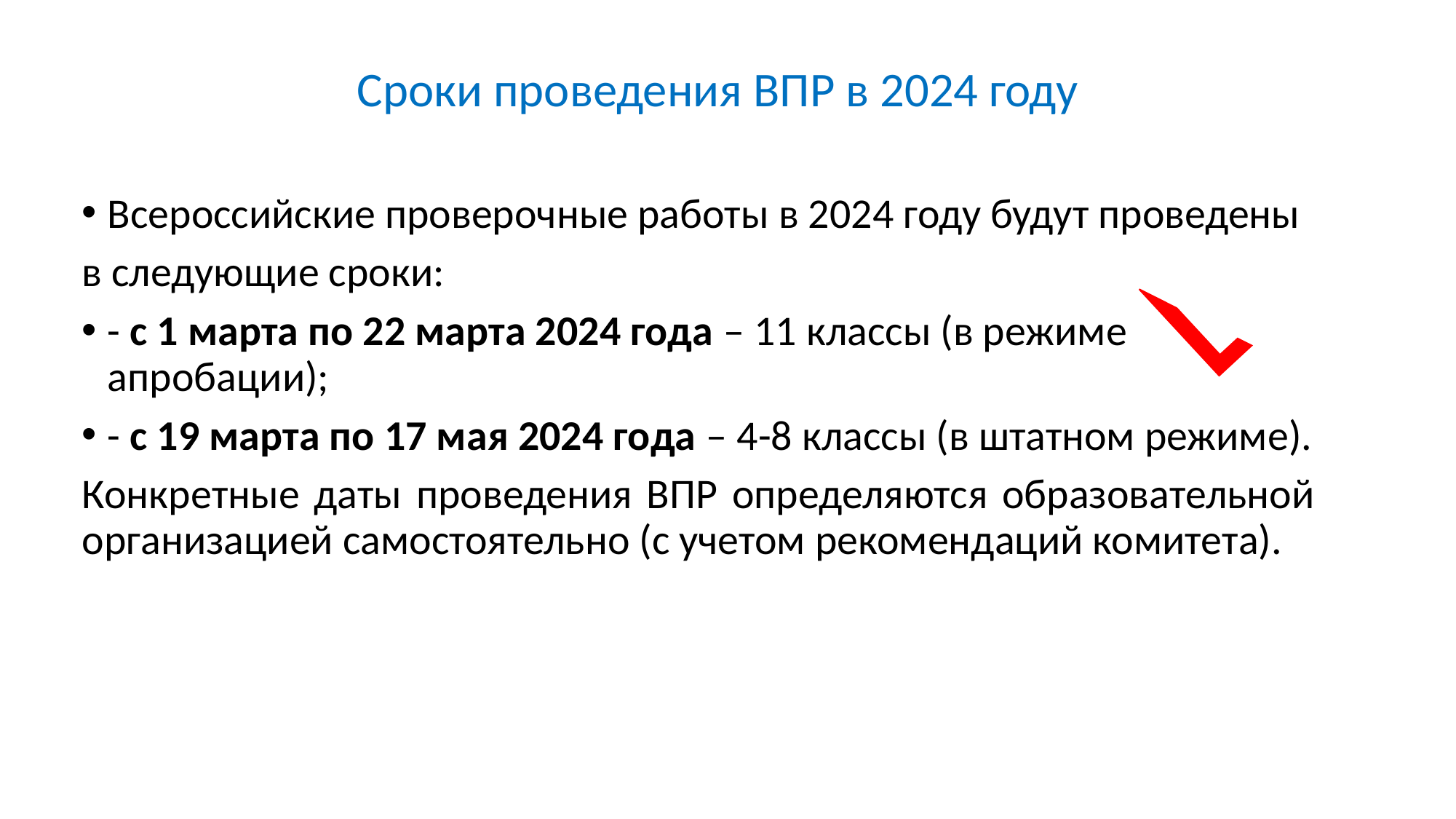

Сроки проведения ВПР в 2024 году
Всероссийские проверочные работы в 2024 году будут проведены
в следующие сроки:
- с 1 марта по 22 марта 2024 года – 11 классы (в режиме апробации);
- с 19 марта по 17 мая 2024 года – 4-8 классы (в штатном режиме).
Конкретные даты проведения ВПР определяются образовательной организацией самостоятельно (с учетом рекомендаций комитета).